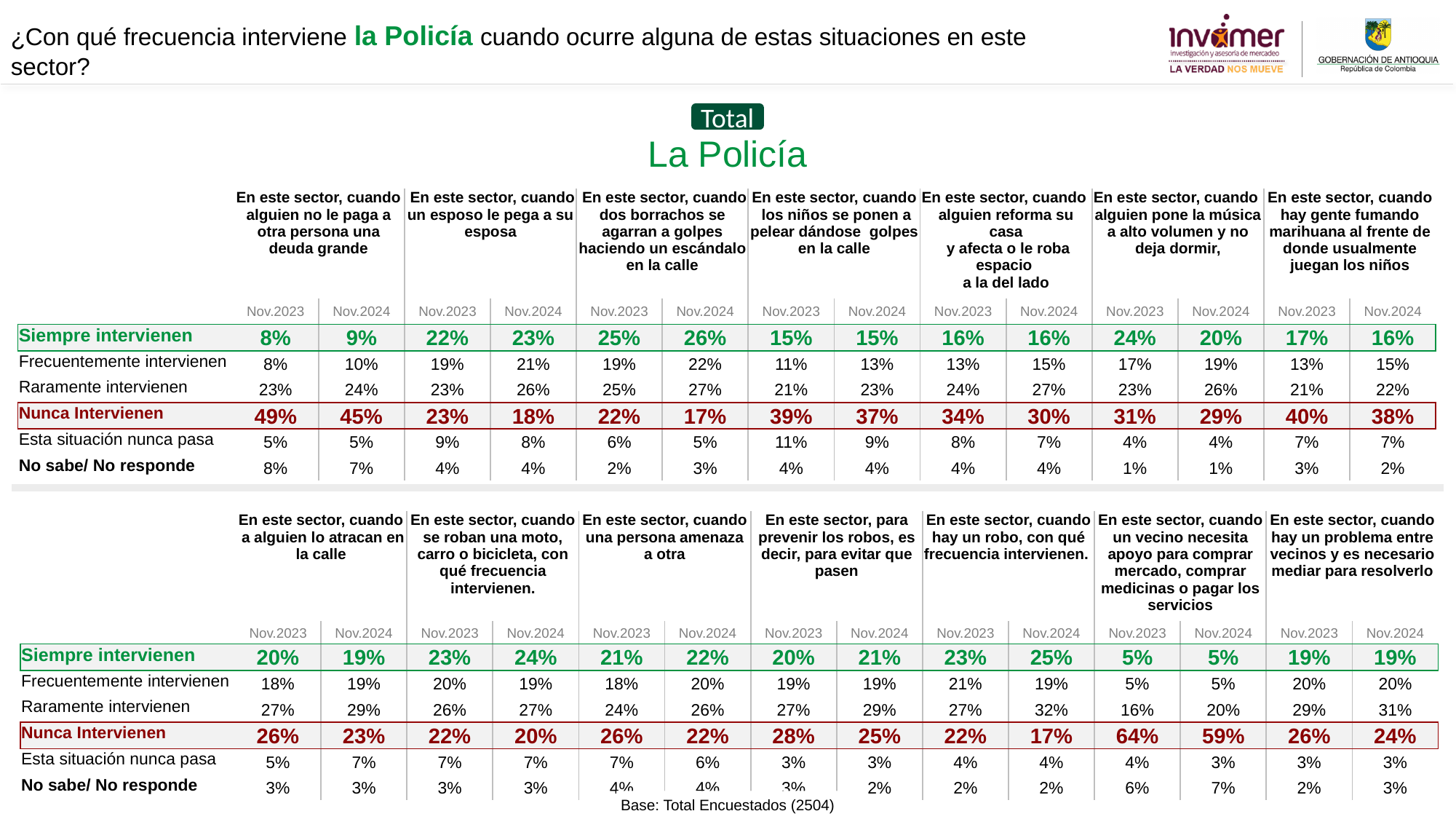

¿Con qué frecuencia interviene la Policía cuando ocurre alguna de estas situaciones en este sector?
Total

La Policía
|  | En este sector, cuando alguien no le paga a otra persona una deuda grande |  | En este sector, cuando un esposo le pega a su esposa |  | En este sector, cuando dos borrachos se agarran a golpes haciendo un escándalo en la calle |  | En este sector, cuando los niños se ponen a pelear dándose golpes en la calle |  | En este sector, cuando alguien reforma su casa y afecta o le roba espacio a la del lado |  | En este sector, cuando alguien pone la música a alto volumen y no deja dormir, |  | En este sector, cuando hay gente fumando marihuana al frente de donde usualmente juegan los niños |  |
| --- | --- | --- | --- | --- | --- | --- | --- | --- | --- | --- | --- | --- | --- | --- |
|  | Nov.2023 | Nov.2024 | Nov.2023 | Nov.2024 | Nov.2023 | Nov.2024 | Nov.2023 | Nov.2024 | Nov.2023 | Nov.2024 | Nov.2023 | Nov.2024 | Nov.2023 | Nov.2024 |
| Siempre intervienen | 8% | 9% | 22% | 23% | 25% | 26% | 15% | 15% | 16% | 16% | 24% | 20% | 17% | 16% |
| Frecuentemente intervienen | 8% | 10% | 19% | 21% | 19% | 22% | 11% | 13% | 13% | 15% | 17% | 19% | 13% | 15% |
| Raramente intervienen | 23% | 24% | 23% | 26% | 25% | 27% | 21% | 23% | 24% | 27% | 23% | 26% | 21% | 22% |
| Nunca Intervienen | 49% | 45% | 23% | 18% | 22% | 17% | 39% | 37% | 34% | 30% | 31% | 29% | 40% | 38% |
| Esta situación nunca pasa | 5% | 5% | 9% | 8% | 6% | 5% | 11% | 9% | 8% | 7% | 4% | 4% | 7% | 7% |
| No sabe/ No responde | 8% | 7% | 4% | 4% | 2% | 3% | 4% | 4% | 4% | 4% | 1% | 1% | 3% | 2% |
|  | En este sector, cuando a alguien lo atracan en la calle |  | En este sector, cuando se roban una moto, carro o bicicleta, con qué frecuencia intervienen. |  | En este sector, cuando una persona amenaza a otra |  | En este sector, para prevenir los robos, es decir, para evitar que pasen |  | En este sector, cuando hay un robo, con qué frecuencia intervienen. |  | En este sector, cuando un vecino necesita apoyo para comprar mercado, comprar medicinas o pagar los servicios |  | En este sector, cuando hay un problema entre vecinos y es necesario mediar para resolverlo |  |
| --- | --- | --- | --- | --- | --- | --- | --- | --- | --- | --- | --- | --- | --- | --- |
|  | Nov.2023 | Nov.2024 | Nov.2023 | Nov.2024 | Nov.2023 | Nov.2024 | Nov.2023 | Nov.2024 | Nov.2023 | Nov.2024 | Nov.2023 | Nov.2024 | Nov.2023 | Nov.2024 |
| Siempre intervienen | 20% | 19% | 23% | 24% | 21% | 22% | 20% | 21% | 23% | 25% | 5% | 5% | 19% | 19% |
| Frecuentemente intervienen | 18% | 19% | 20% | 19% | 18% | 20% | 19% | 19% | 21% | 19% | 5% | 5% | 20% | 20% |
| Raramente intervienen | 27% | 29% | 26% | 27% | 24% | 26% | 27% | 29% | 27% | 32% | 16% | 20% | 29% | 31% |
| Nunca Intervienen | 26% | 23% | 22% | 20% | 26% | 22% | 28% | 25% | 22% | 17% | 64% | 59% | 26% | 24% |
| Esta situación nunca pasa | 5% | 7% | 7% | 7% | 7% | 6% | 3% | 3% | 4% | 4% | 4% | 3% | 3% | 3% |
| No sabe/ No responde | 3% | 3% | 3% | 3% | 4% | 4% | 3% | 2% | 2% | 2% | 6% | 7% | 2% | 3% |
Base: Total Encuestados (2504)